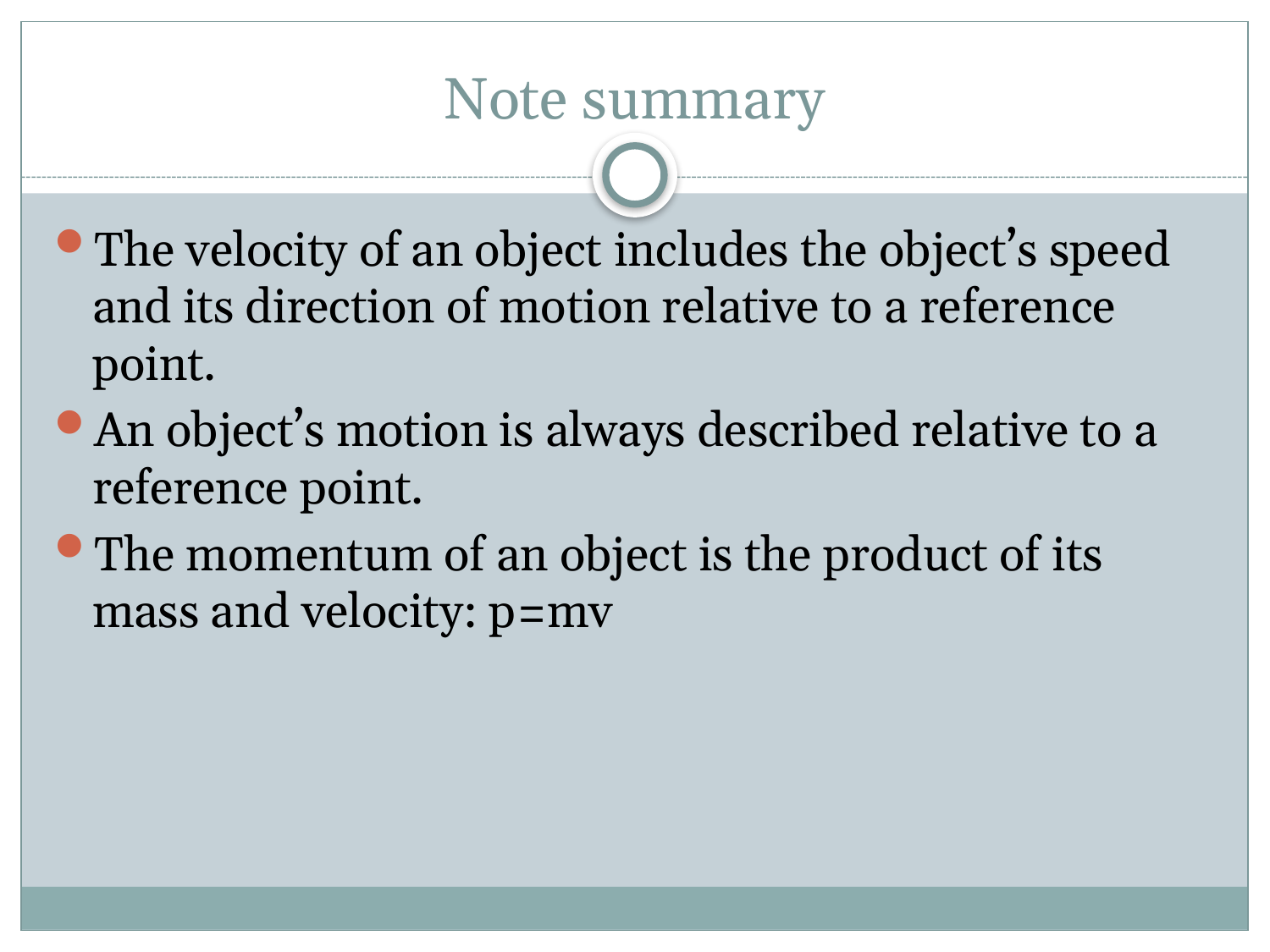

# Note summary
The velocity of an object includes the object’s speed and its direction of motion relative to a reference point.
An object’s motion is always described relative to a reference point.
The momentum of an object is the product of its mass and velocity: p=mv